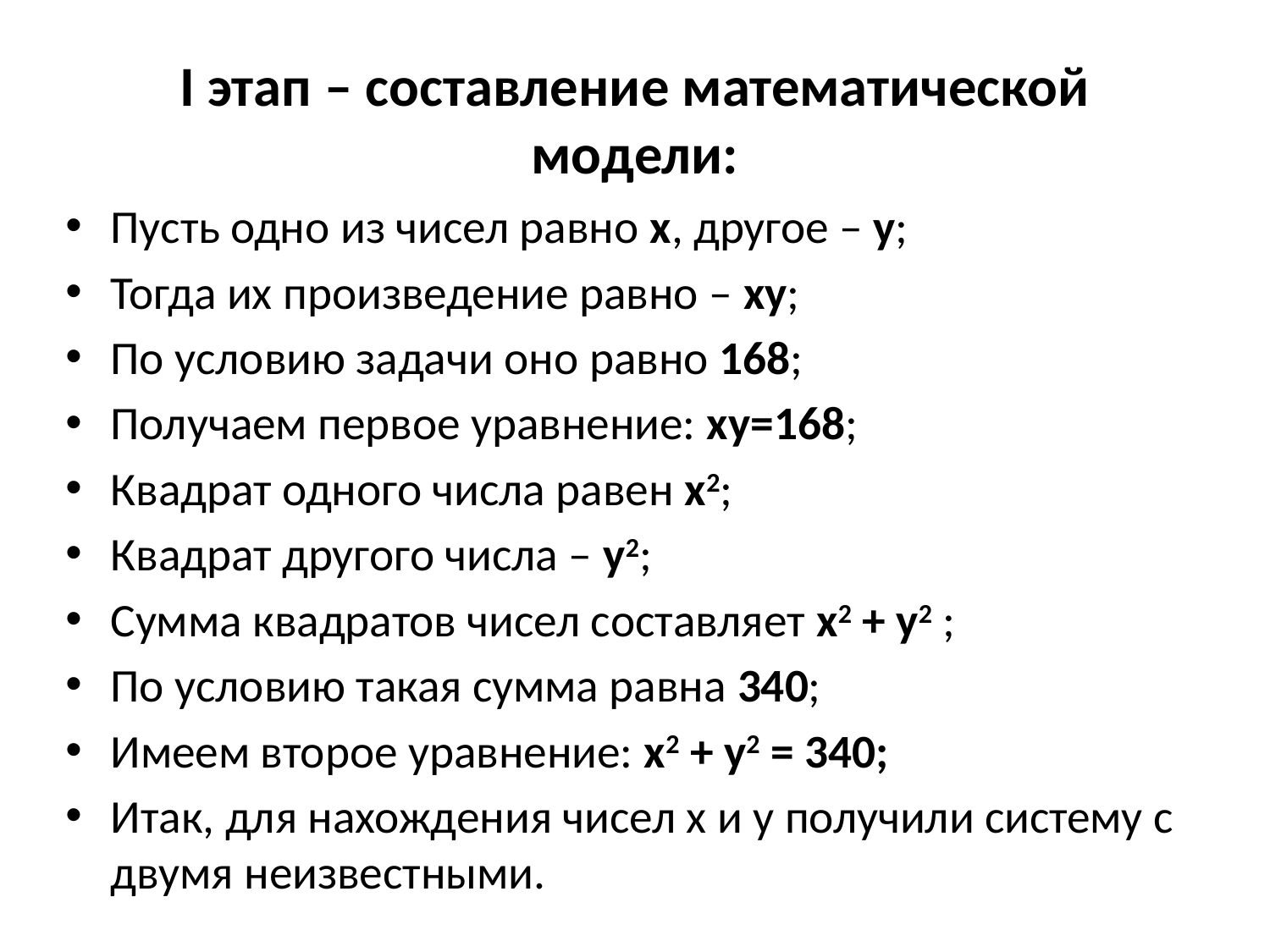

# I этап – составление математической модели:
Пусть одно из чисел равно х, другое – у;
Тогда их произведение равно – ху;
По условию задачи оно равно 168;
Получаем первое уравнение: ху=168;
Квадрат одного числа равен х2;
Квадрат другого числа – у2;
Сумма квадратов чисел составляет х2 + у2 ;
По условию такая сумма равна 340;
Имеем второе уравнение: х2 + у2 = 340;
Итак, для нахождения чисел х и у получили систему с двумя неизвестными.